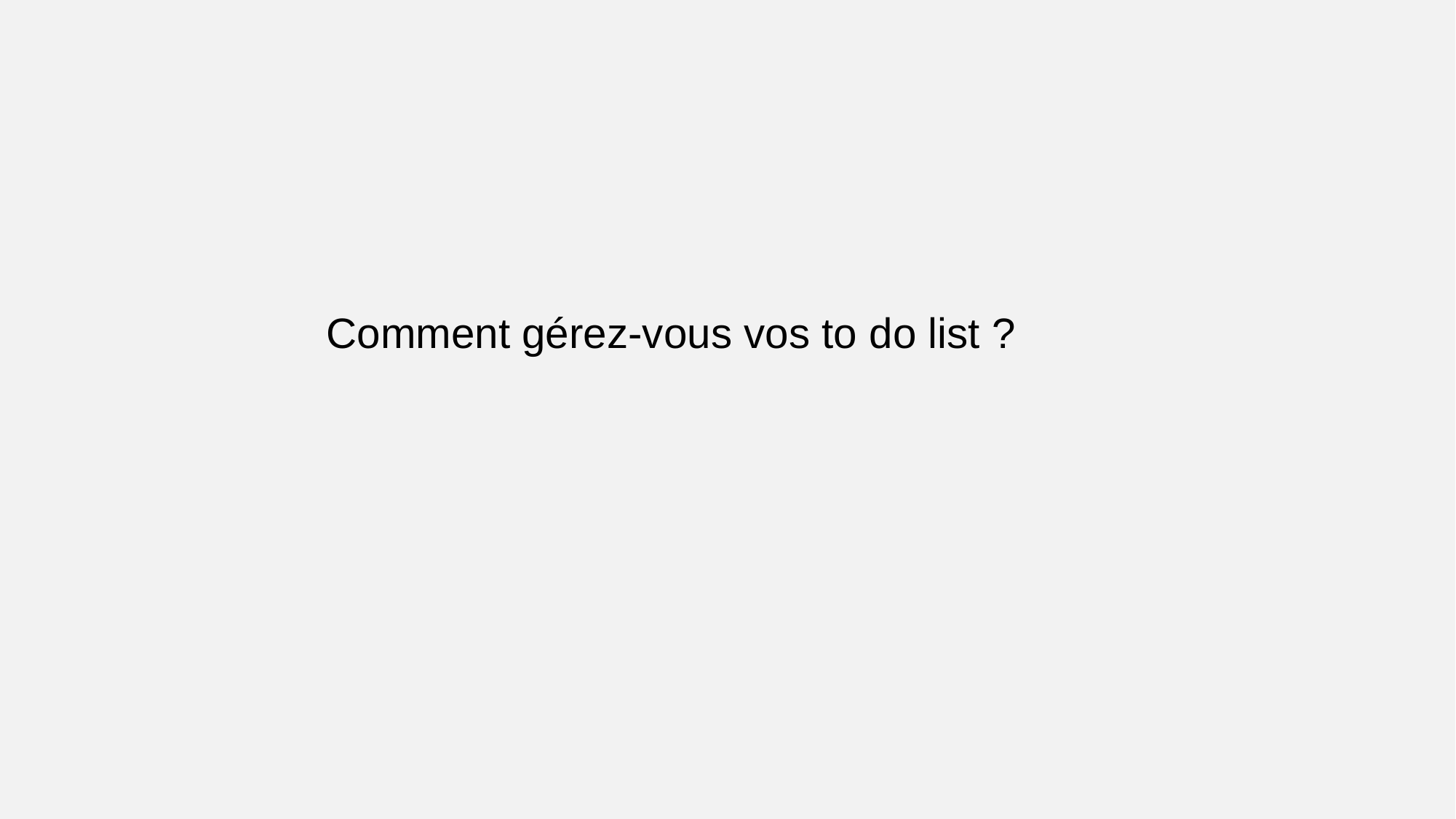

Comment gérez-vous vos to do list ?